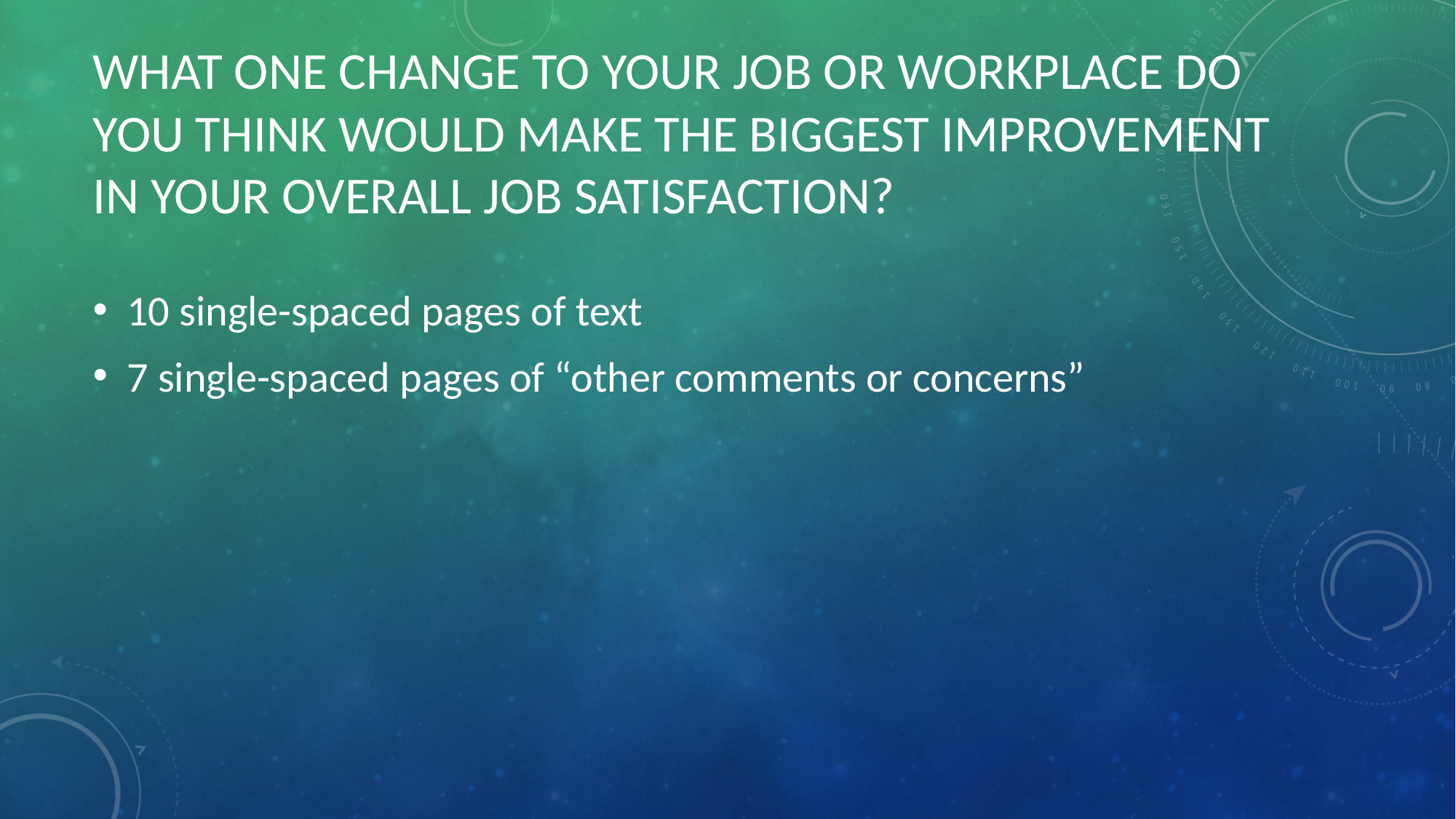

# What one change to your job or workplace do you think would make the biggest improvement in your overall job satisfaction?
10 single-spaced pages of text
7 single-spaced pages of “other comments or concerns”